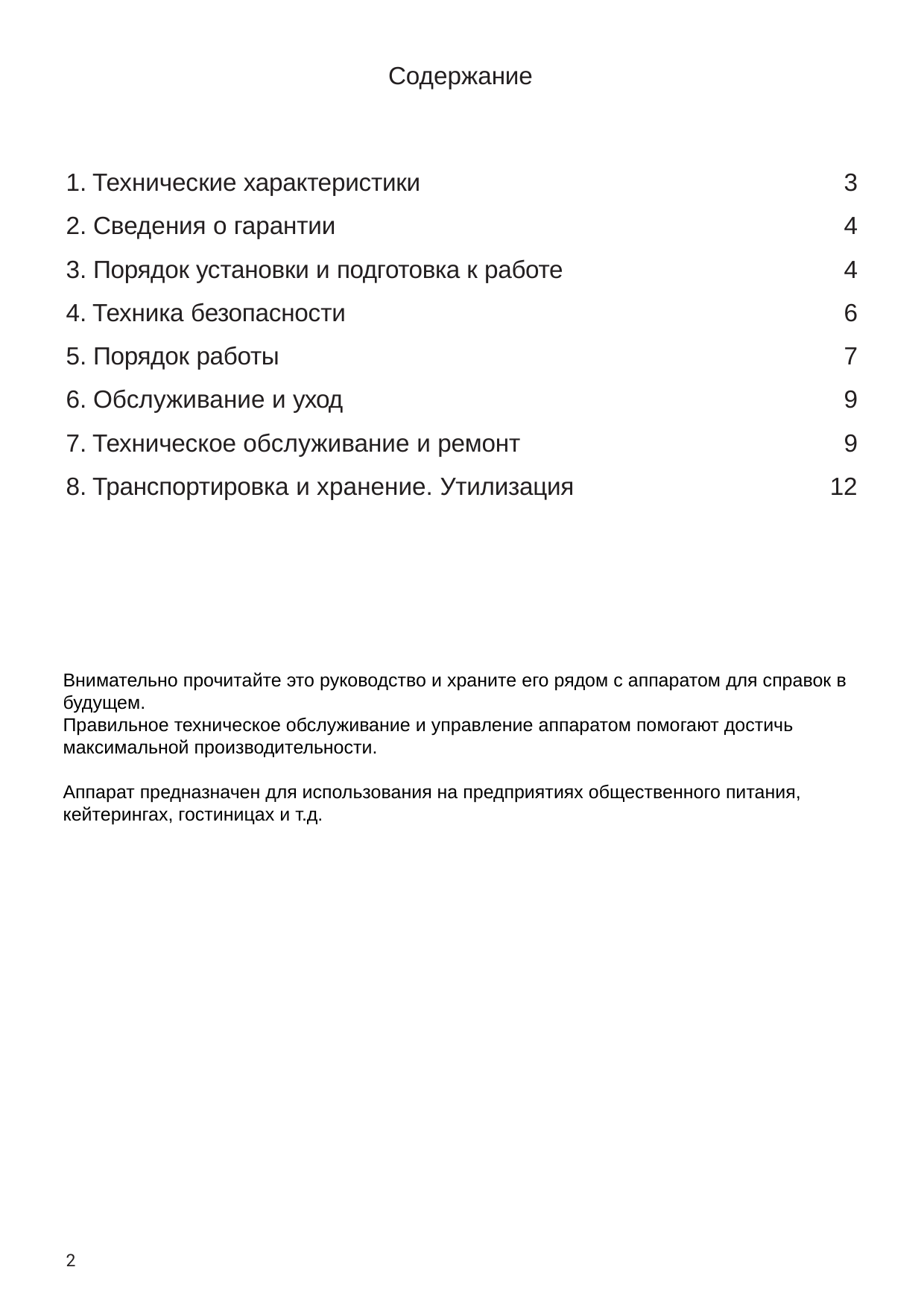

Содержание
Технические характеристики
Сведения о гарантии
Порядок установки и подготовка к работе
Техника безопасности
Порядок работы
Обслуживание и уход
Техническое обслуживание и ремонт
Транспортировка и хранение. Утилизация
3
4
4
6
7
9
9
12
Внимательно прочитайте это руководство и храните его рядом с аппаратом для справок в будущем.
Правильное техническое обслуживание и управление аппаратом помогают достичь максимальной производительности.

Аппарат предназначен для использования на предприятиях общественного питания, кейтерингах, гостиницах и т.д.

2